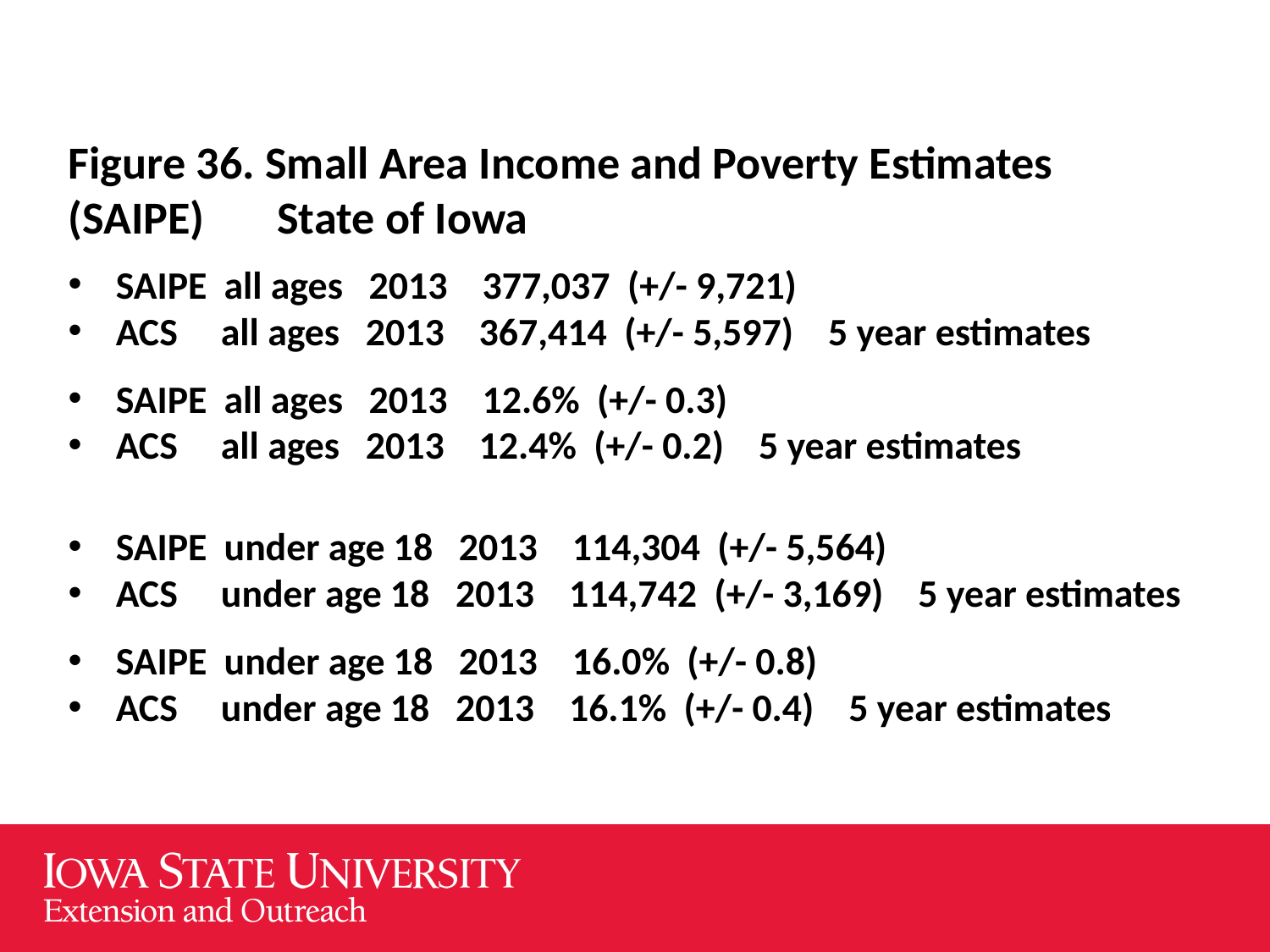

Figure 36. Small Area Income and Poverty Estimates (SAIPE)       State of Iowa

SAIPE  all ages   2013    377,037  (+/- 9,721)
ACS     all ages   2013    367,414  (+/- 5,597)    5 year estimates
SAIPE  all ages   2013    12.6%  (+/- 0.3)
ACS     all ages   2013    12.4%  (+/- 0.2)    5 year estimates

SAIPE  under age 18   2013    114,304  (+/- 5,564)
ACS     under age 18   2013    114,742  (+/- 3,169)    5 year estimates
SAIPE  under age 18   2013    16.0%  (+/- 0.8)
ACS     under age 18   2013    16.1%  (+/- 0.4)    5 year estimates